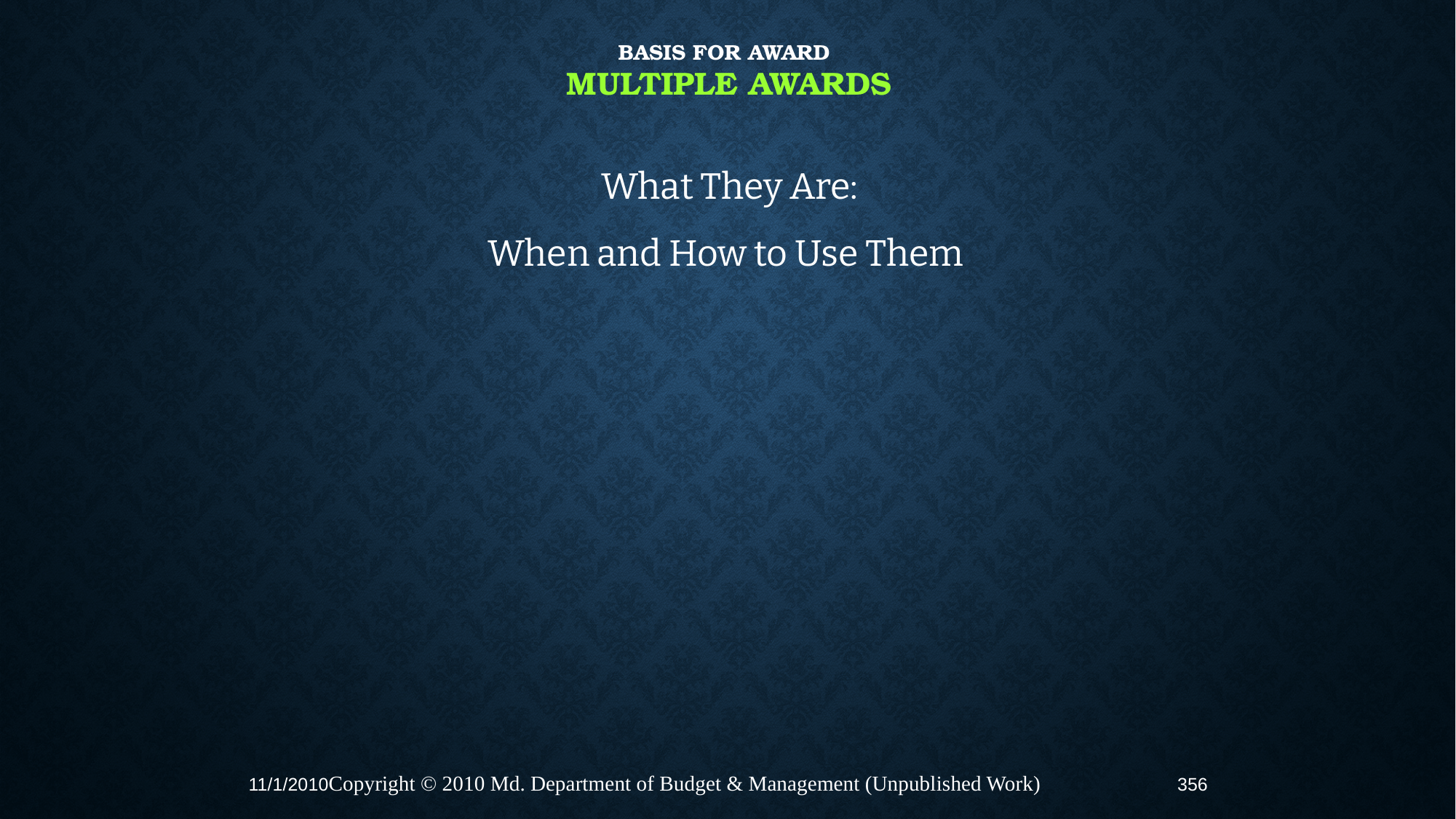

# Basis For Award Multiple Awards
What They Are:
When and How to Use Them
356
           11/1/2010Copyright © 2010 Md. Department of Budget & Management (Unpublished Work)